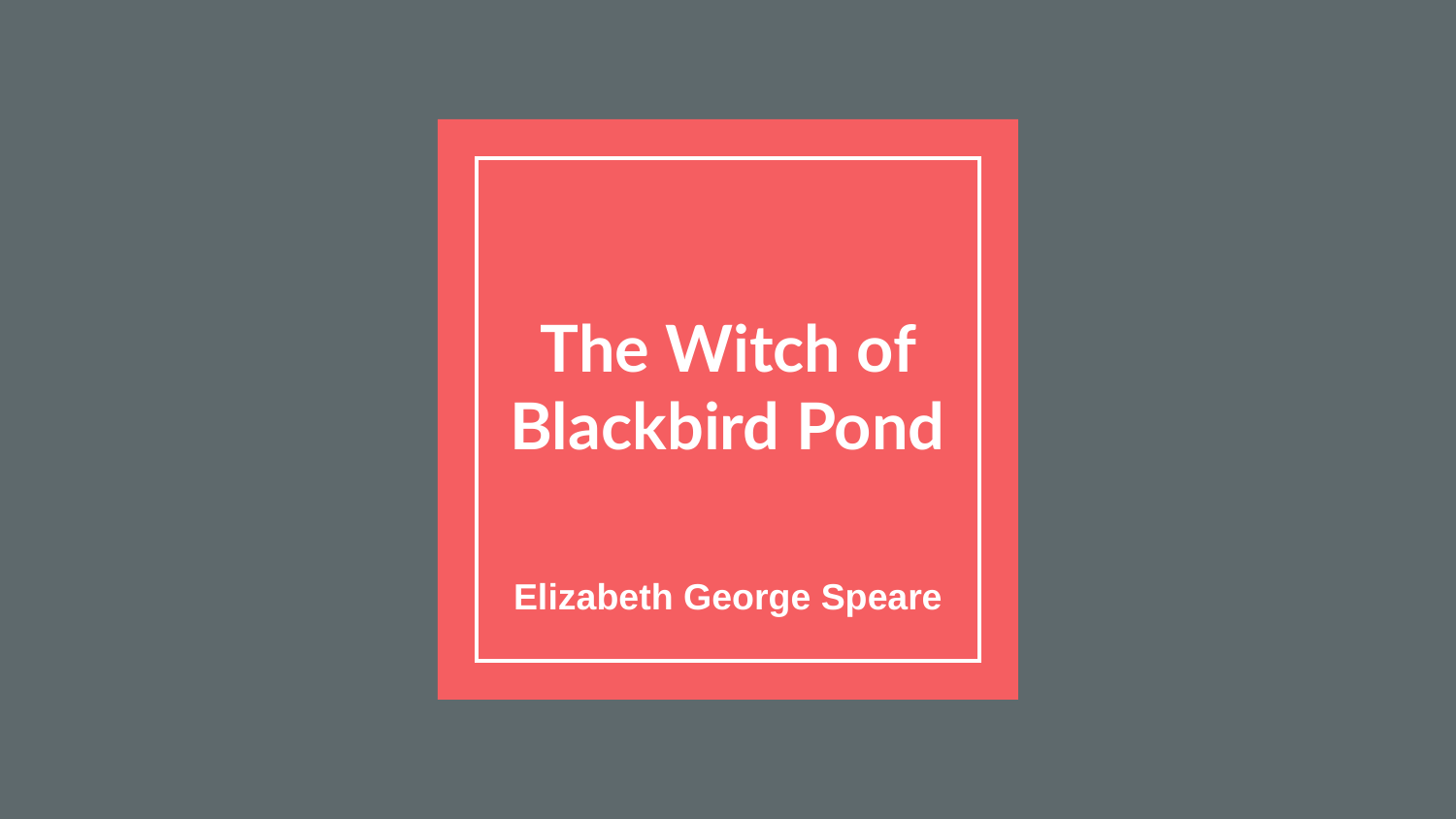

# The Witch of Blackbird Pond
Elizabeth George Speare